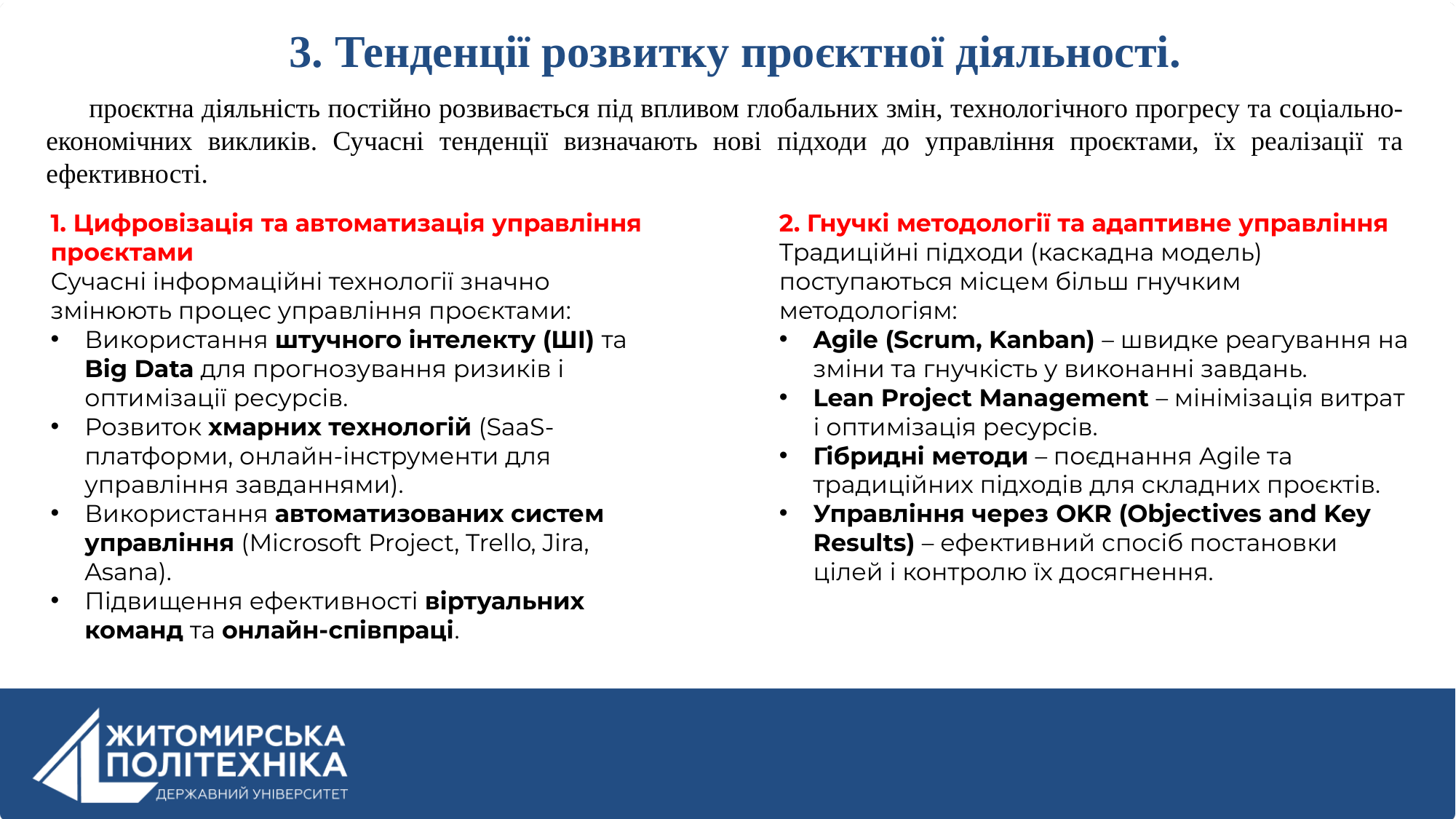

# 3. Тенденції розвитку проєктної діяльності.
проєктна діяльність постійно розвивається під впливом глобальних змін, технологічного прогресу та соціально-економічних викликів. Сучасні тенденції визначають нові підходи до управління проєктами, їх реалізації та ефективності.

1. Цифровізація та автоматизація управління проєктами
Сучасні інформаційні технології значно змінюють процес управління проєктами:
Використання штучного інтелекту (ШІ) та Big Data для прогнозування ризиків і оптимізації ресурсів.
Розвиток хмарних технологій (SaaS-платформи, онлайн-інструменти для управління завданнями).
Використання автоматизованих систем управління (Microsoft Project, Trello, Jira, Asana).
Підвищення ефективності віртуальних команд та онлайн-співпраці.
2. Гнучкі методології та адаптивне управління
Традиційні підходи (каскадна модель) поступаються місцем більш гнучким методологіям:
Agile (Scrum, Kanban) – швидке реагування на зміни та гнучкість у виконанні завдань.
Lean Project Management – мінімізація витрат і оптимізація ресурсів.
Гібридні методи – поєднання Agile та традиційних підходів для складних проєктів.
Управління через OKR (Objectives and Key Results) – ефективний спосіб постановки цілей і контролю їх досягнення.